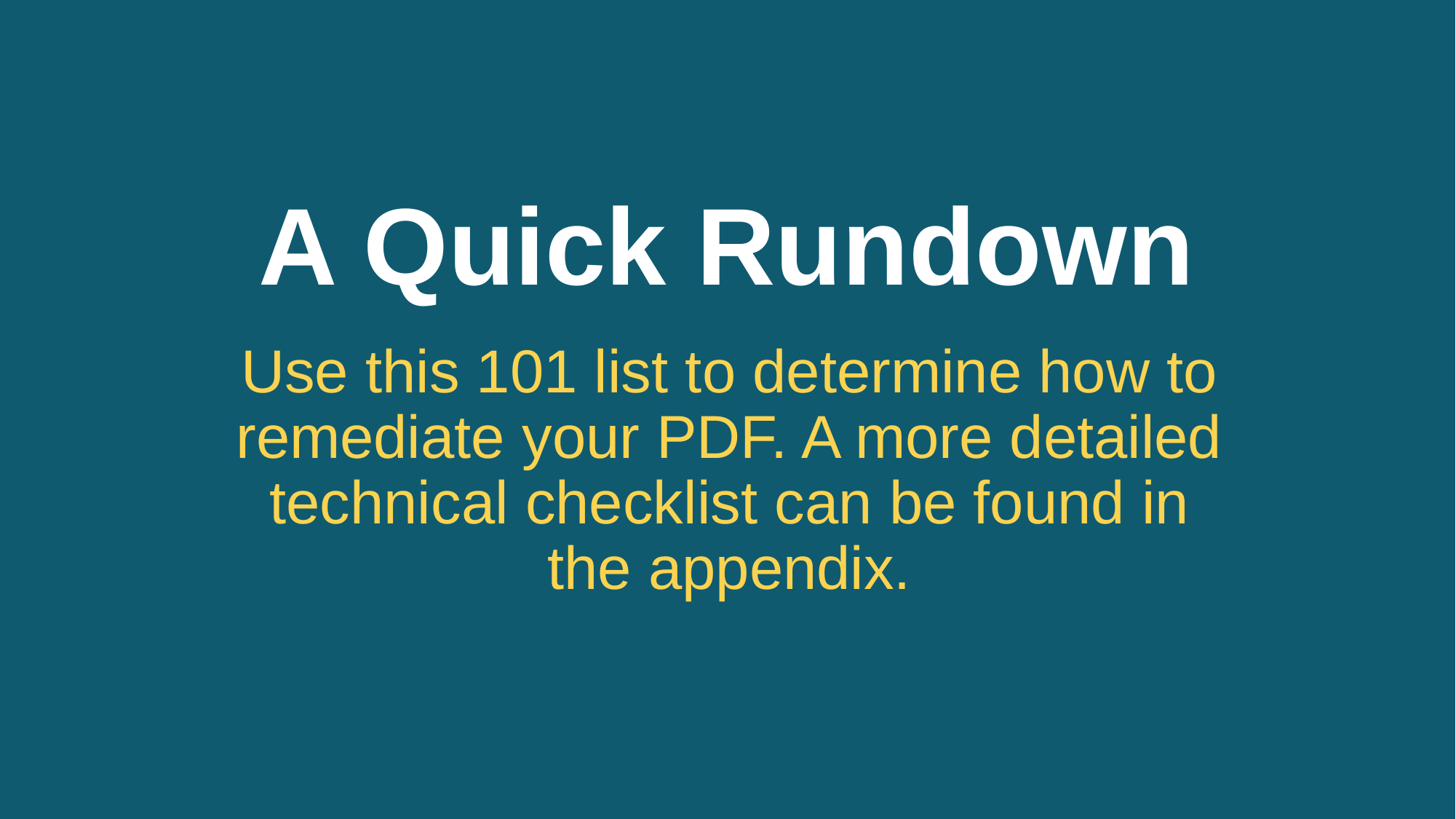

A Quick Rundown
Use this 101 list to determine how to remediate your PDF. A more detailed technical checklist can be found in the appendix.